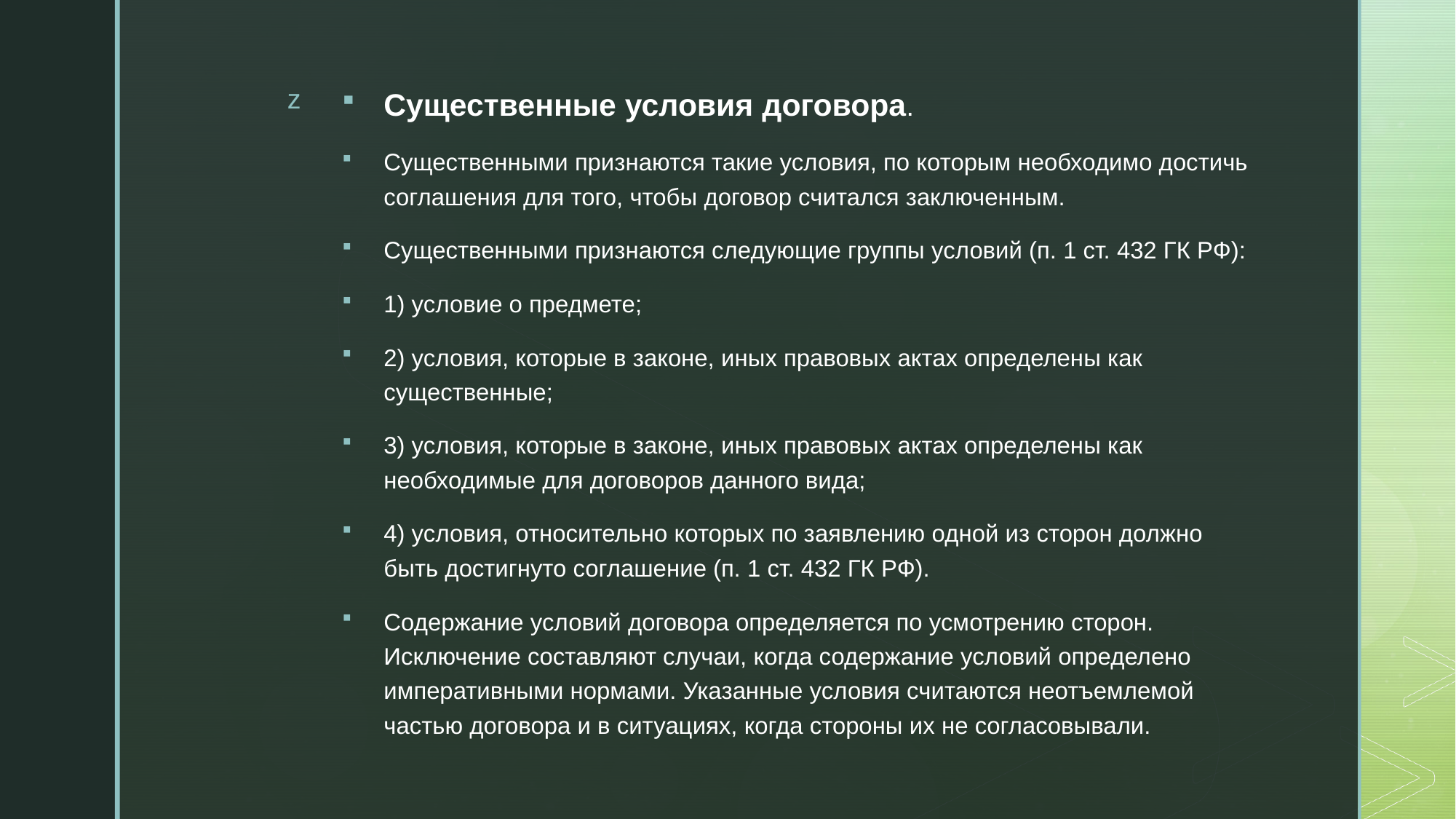

Существенные условия договора.
Существенными признаются такие условия, по которым необходимо достичь соглашения для того, чтобы договор считался заключенным.
Существенными признаются следующие группы условий (п. 1 ст. 432 ГК РФ):
1) условие о предмете;
2) условия, которые в законе, иных правовых актах определены как существенные;
3) условия, которые в законе, иных правовых актах определены как необходимые для договоров данного вида;
4) условия, относительно которых по заявлению одной из сторон должно быть достигнуто соглашение (п. 1 ст. 432 ГК РФ).
Содержание условий договора определяется по усмотрению сторон. Исключение составляют случаи, когда содержание условий определено императивными нормами. Указанные условия считаются неотъемлемой частью договора и в ситуациях, когда стороны их не согласовывали.